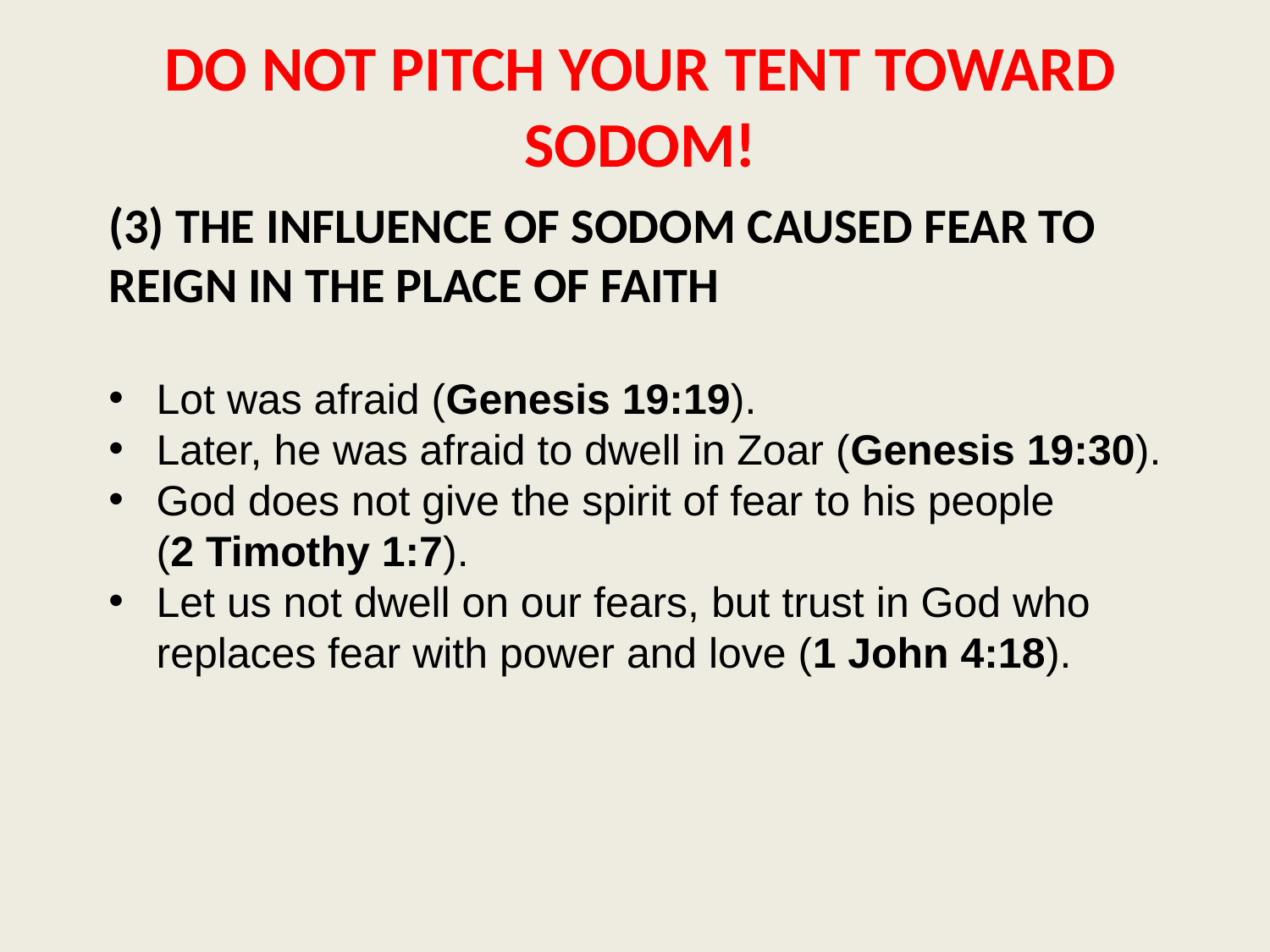

DO NOT PITCH YOUR TENT TOWARD SODOM!
(3) THE INFLUENCE OF SODOM CAUSED FEAR TO REIGN IN THE PLACE OF FAITH

Lot was afraid (Genesis 19:19).
Later, he was afraid to dwell in Zoar (Genesis 19:30).
God does not give the spirit of fear to his people       (2 Timothy 1:7).
Let us not dwell on our fears, but trust in God who replaces fear with power and love (1 John 4:18).